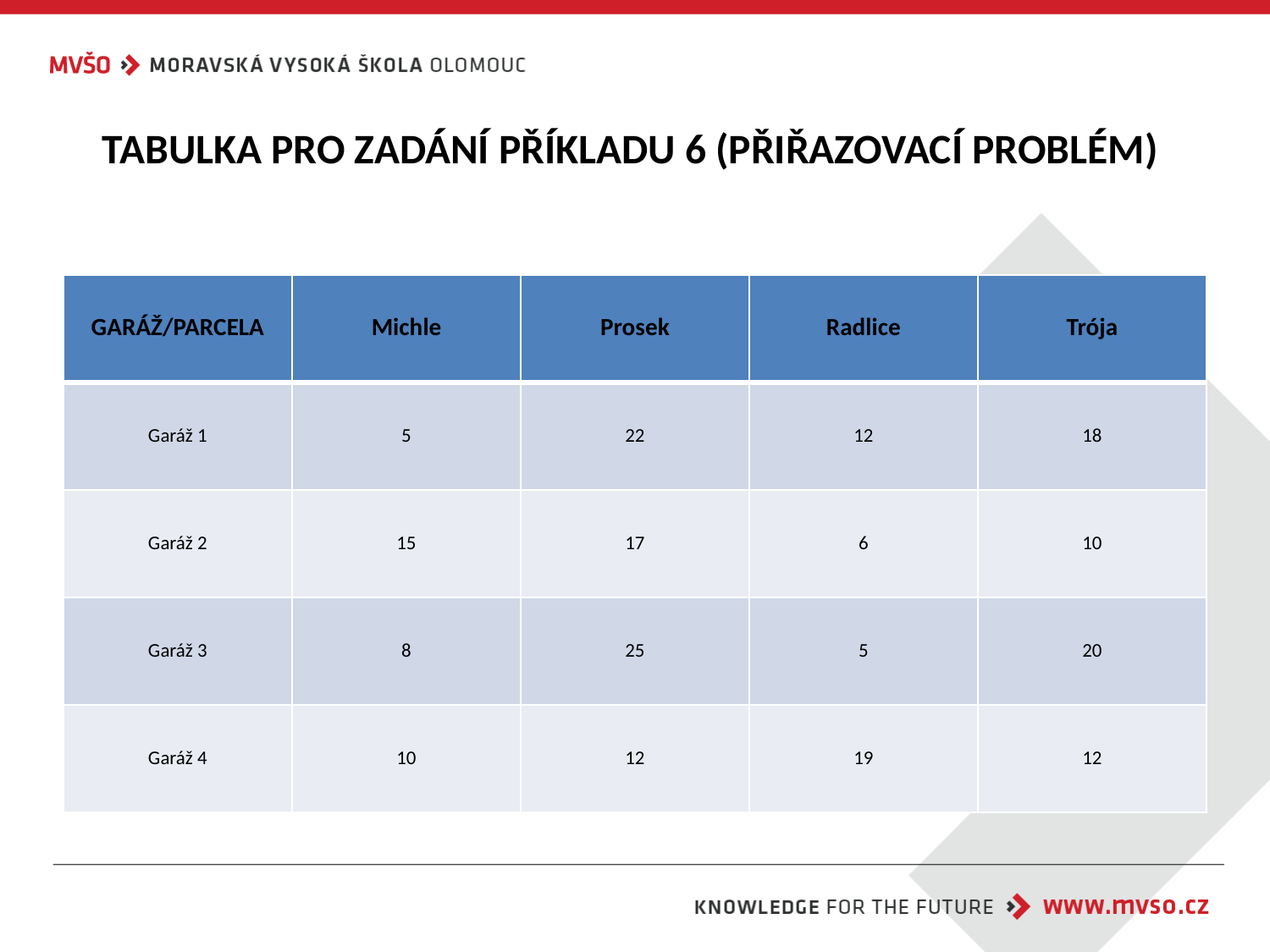

# TABULKA PRO ZADÁNÍ PŘÍKLADU 6 (PŘIŘAZOVACÍ PROBLÉM)
| GARÁŽ/PARCELA | Michle | Prosek | Radlice | Trója |
| --- | --- | --- | --- | --- |
| Garáž 1 | 5 | 22 | 12 | 18 |
| Garáž 2 | 15 | 17 | 6 | 10 |
| Garáž 3 | 8 | 25 | 5 | 20 |
| Garáž 4 | 10 | 12 | 19 | 12 |